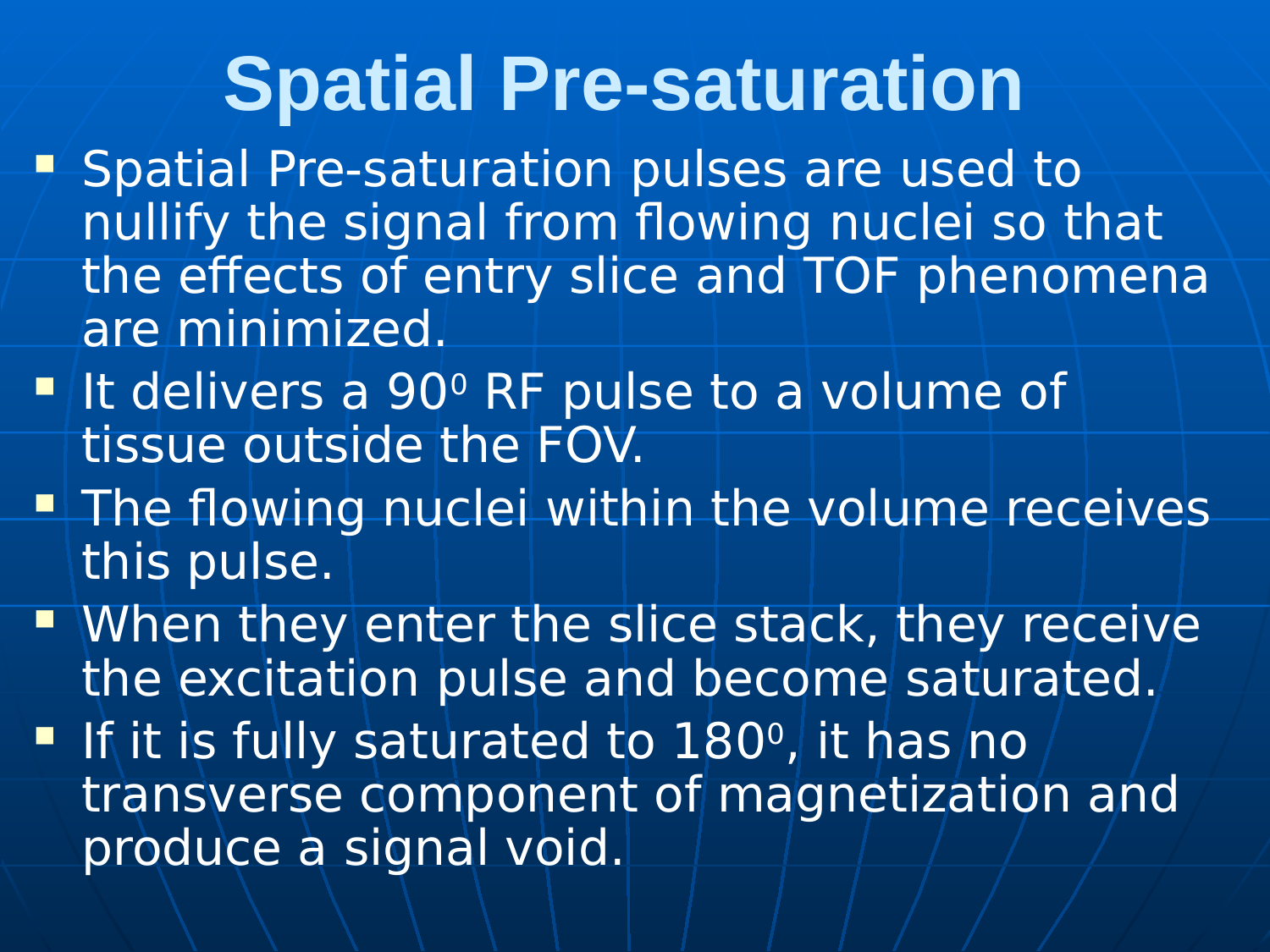

# Spatial Pre-saturation
Spatial Pre-saturation pulses are used to nullify the signal from flowing nuclei so that the effects of entry slice and TOF phenomena are minimized.
It delivers a 900 RF pulse to a volume of tissue outside the FOV.
The flowing nuclei within the volume receives this pulse.
When they enter the slice stack, they receive the excitation pulse and become saturated.
If it is fully saturated to 1800, it has no transverse component of magnetization and produce a signal void.